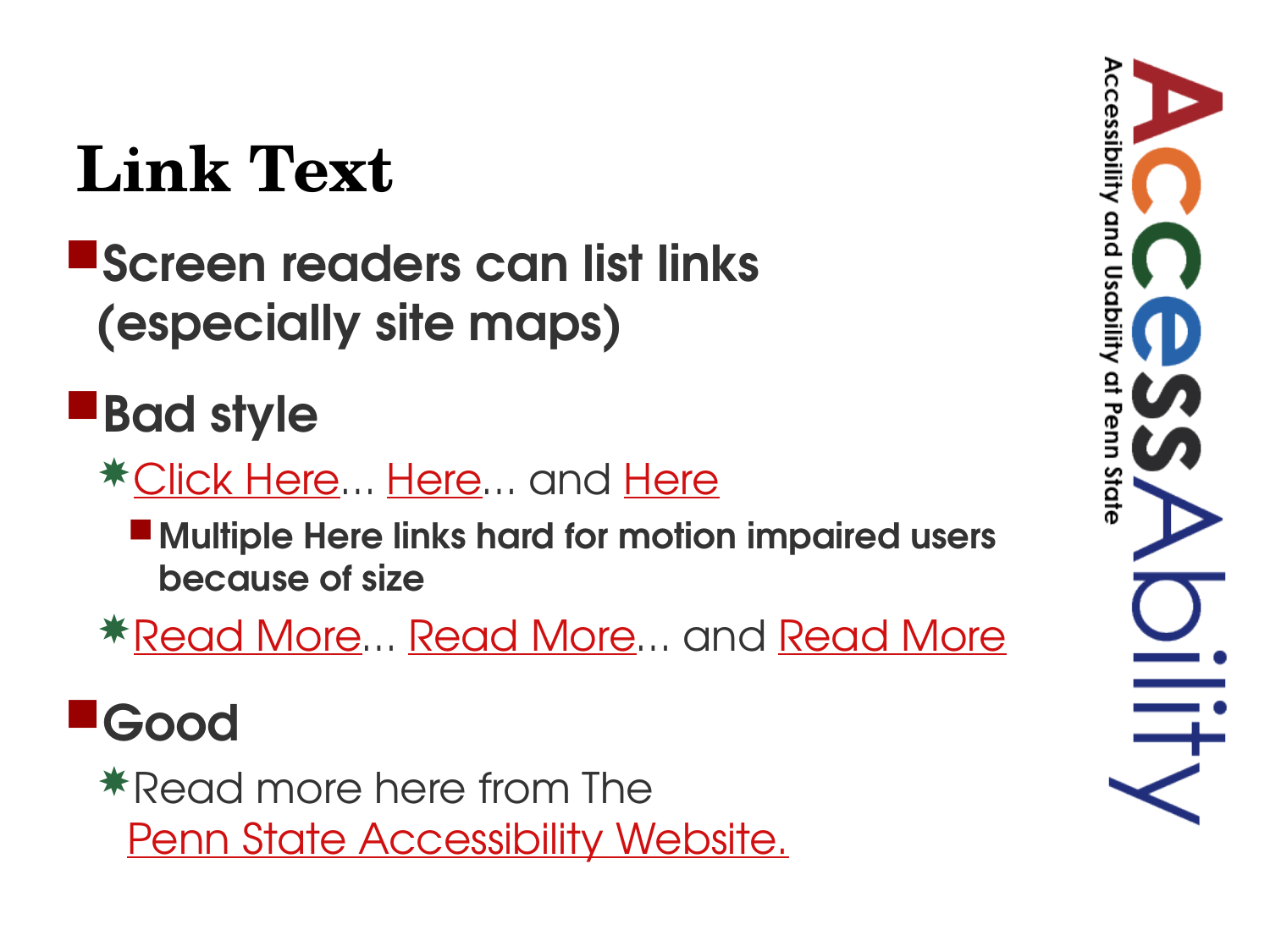

# Link Text
Screen readers can list links
(especially site maps)
Bad style
Click Here… Here… and Here
Multiple Here links hard for motion impaired users because of size
Read More… Read More… and Read More
Good
Read more here from The Penn State Accessibility Website.